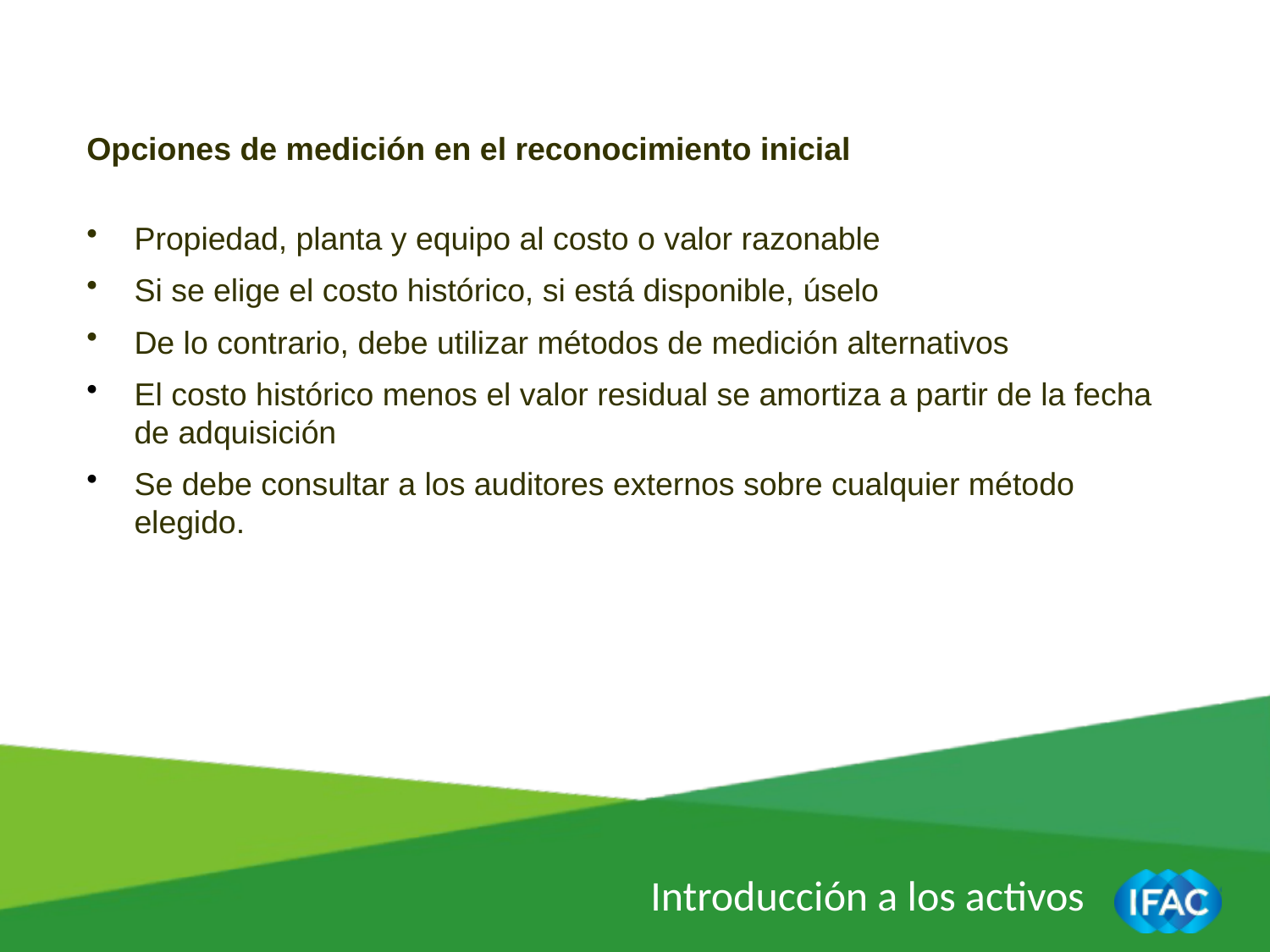

Opciones de medición en el reconocimiento inicial

Propiedad, planta y equipo al costo o valor razonable
Si se elige el costo histórico, si está disponible, úselo
De lo contrario, debe utilizar métodos de medición alternativos
El costo histórico menos el valor residual se amortiza a partir de la fecha de adquisición
Se debe consultar a los auditores externos sobre cualquier método elegido.

Introducción a los activos